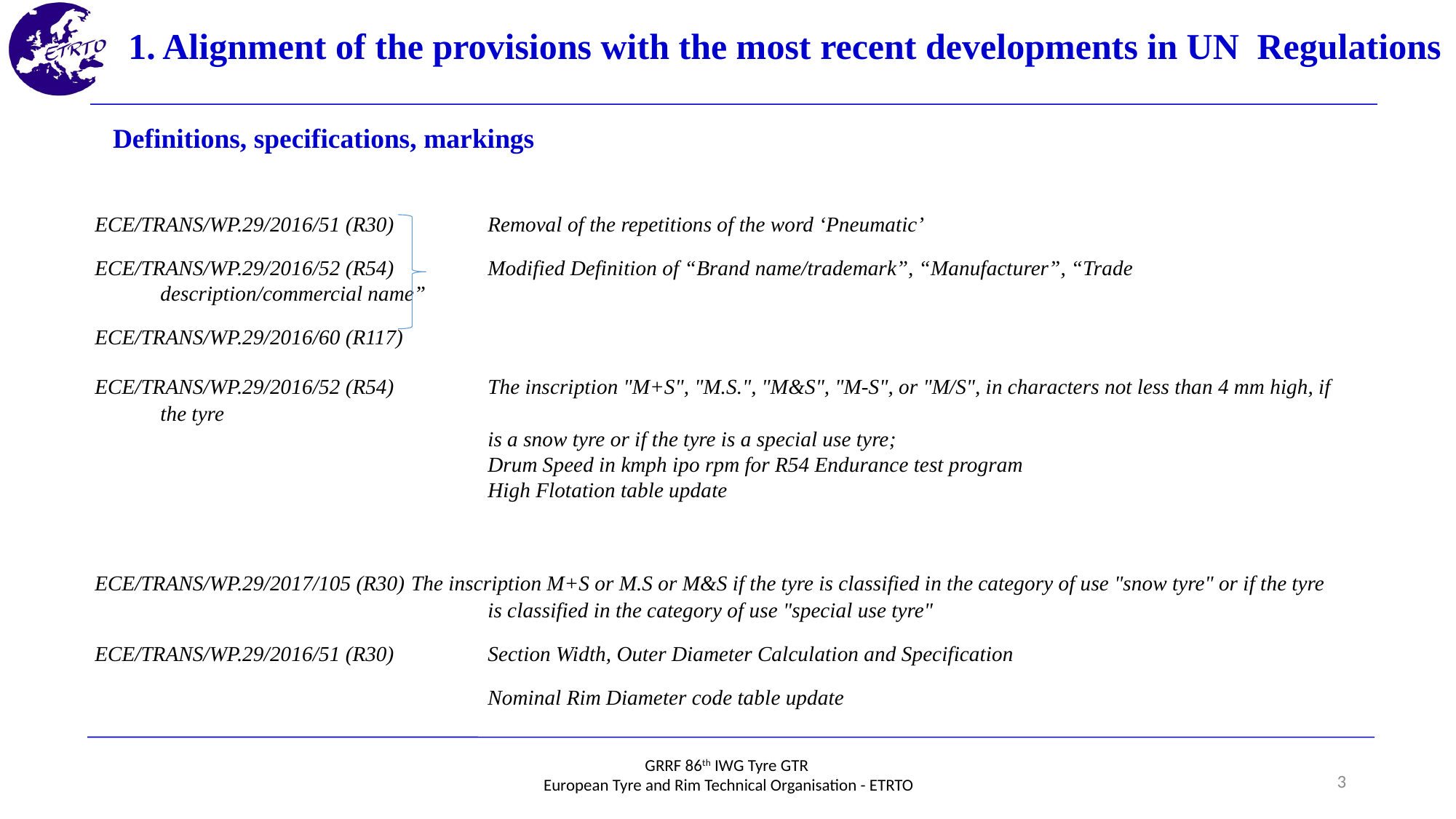

1. Alignment of the provisions with the most recent developments in UN  Regulations

Definitions, specifications, markings
ECE/TRANS/WP.29/2016/51 (R30)	Removal of the repetitions of the word ‘Pneumatic’
ECE/TRANS/WP.29/2016/52 (R54)	Modified Definition of “Brand name/trademark”, “Manufacturer”, “Trade description/commercial name”
ECE/TRANS/WP.29/2016/60 (R117)
ECE/TRANS/WP.29/2016/52 (R54) 	The inscription "M+S", "M.S.", "M&S", "M-S", or "M/S", in characters not less than 4 mm high, if the tyre
			is a snow tyre or if the tyre is a special use tyre;
			Drum Speed in kmph ipo rpm for R54 Endurance test program
			High Flotation table update

ECE/TRANS/WP.29/2017/105 (R30) The inscription M+S or M.S or M&S if the tyre is classified in the category of use "snow tyre" or if the tyre 			is classified in the category of use "special use tyre"
ECE/TRANS/WP.29/2016/51 (R30)	Section Width, Outer Diameter Calculation and Specification
				Nominal Rim Diameter code table update

3
GRRF 86th IWG Tyre GTR
European Tyre and Rim Technical Organisation - ETRTO